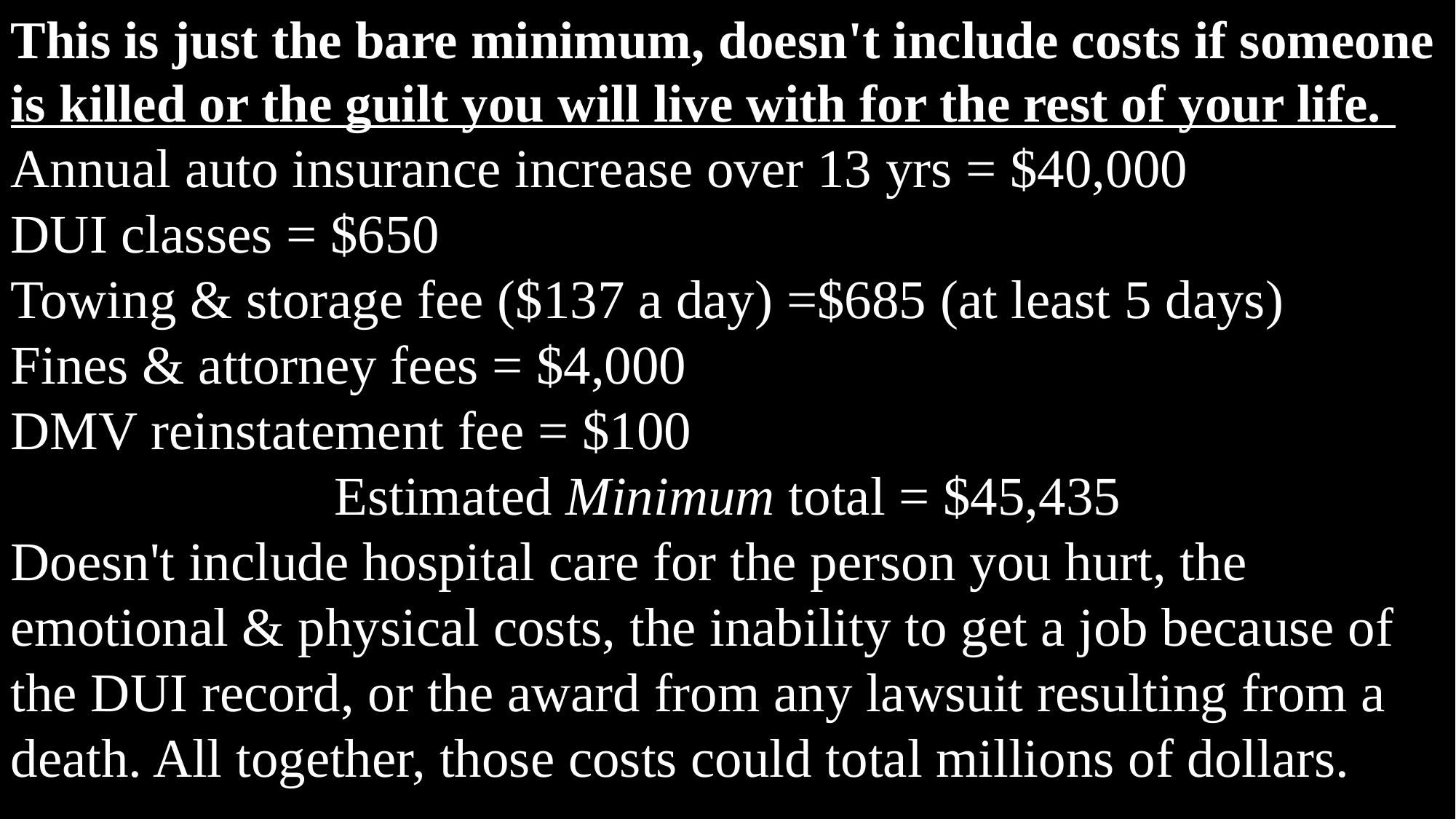

This is just the bare minimum, doesn't include costs if someone is killed or the guilt you will live with for the rest of your life.
Annual auto insurance increase over 13 yrs = $40,000
DUI classes = $650
Towing & storage fee ($137 a day) =$685 (at least 5 days)
Fines & attorney fees = $4,000
DMV reinstatement fee = $100
Estimated Minimum total = $45,435
Doesn't include hospital care for the person you hurt, the emotional & physical costs, the inability to get a job because of the DUI record, or the award from any lawsuit resulting from a death. All together, those costs could total millions of dollars.